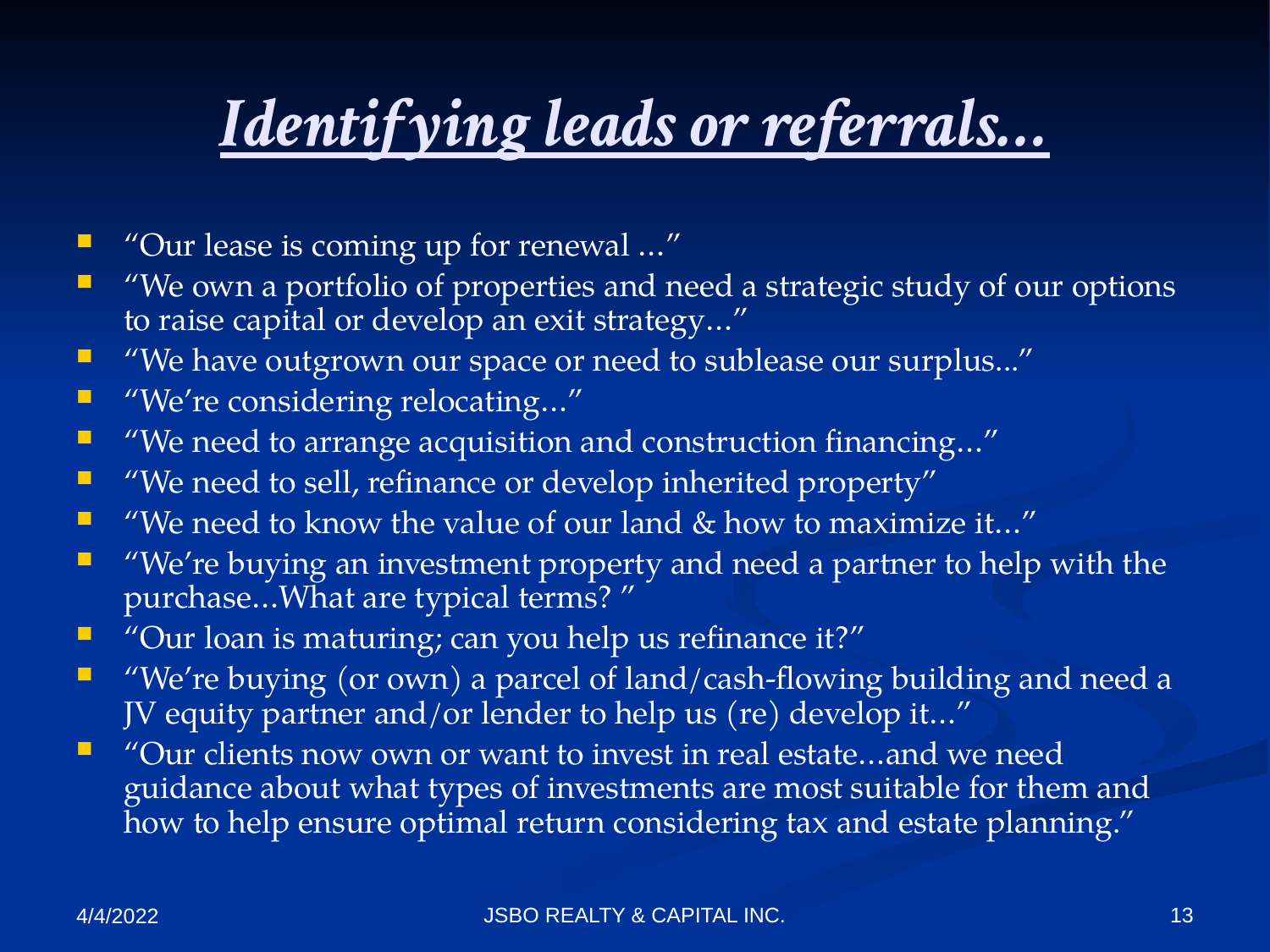

# Identifying leads or referrals…
“Our lease is coming up for renewal …”
“We own a portfolio of properties and need a strategic study of our options to raise capital or develop an exit strategy…”
“We have outgrown our space or need to sublease our surplus...”
“We’re considering relocating…”
“We need to arrange acquisition and construction financing…”
“We need to sell, refinance or develop inherited property”
“We need to know the value of our land & how to maximize it…”
“We’re buying an investment property and need a partner to help with the purchase…What are typical terms? ”
“Our loan is maturing; can you help us refinance it?”
“We’re buying (or own) a parcel of land/cash-flowing building and need a  JV equity partner and/or lender to help us (re) develop it…”
“Our clients now own or want to invest in real estate…and we need guidance about what types of investments are most suitable for them and how to help ensure optimal return considering tax and estate planning.”

JSBO REALTY & CAPITAL INC.
13
4/4/2022